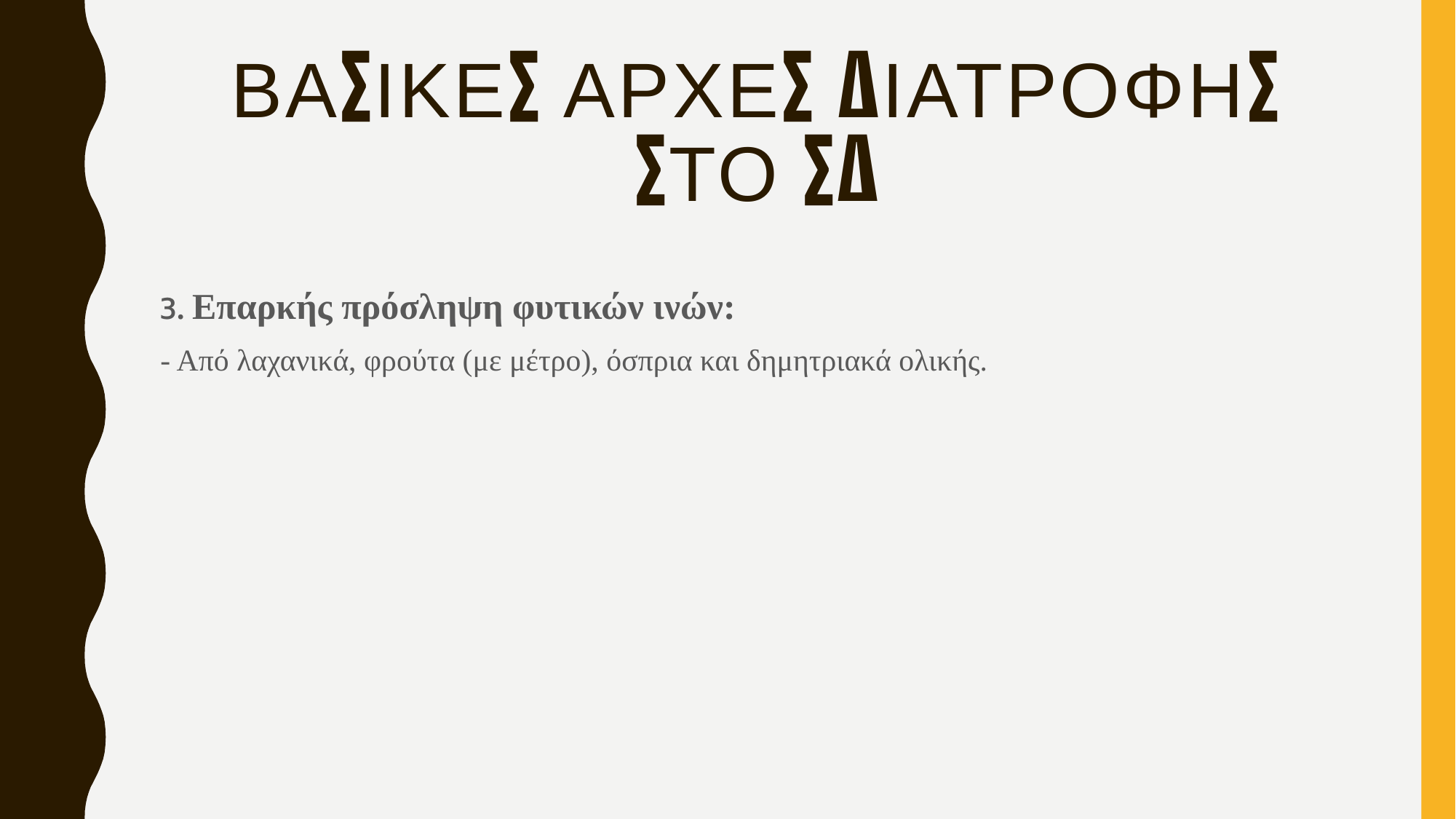

# Βασικεσ αρχεσ διατροφησ στο σδ
3. Επαρκής πρόσληψη φυτικών ινών:
- Από λαχανικά, φρούτα (με μέτρο), όσπρια και δημητριακά ολικής.